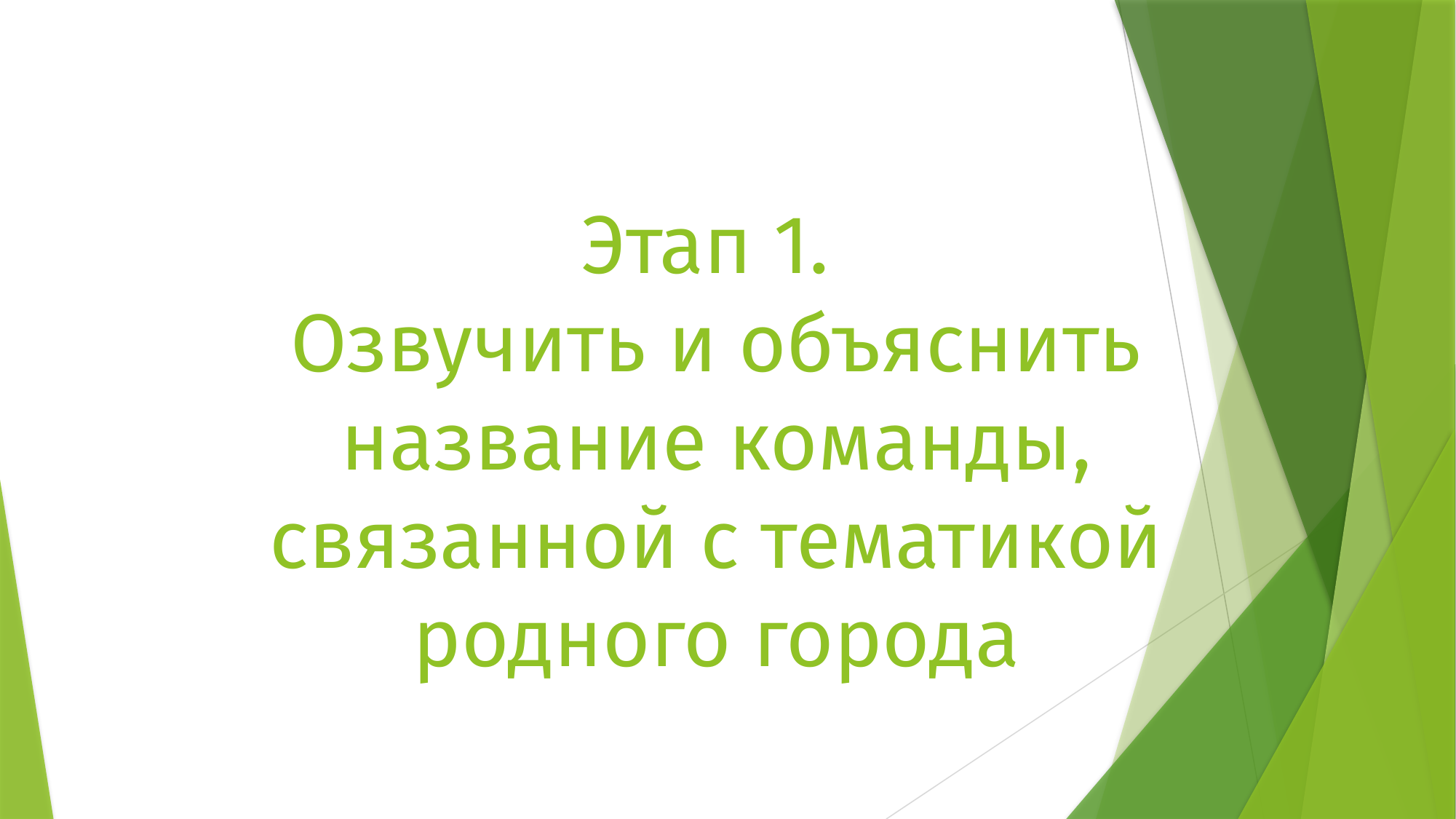

Этап 1.
Озвучить и объяснить название команды, связанной с тематикой родного города